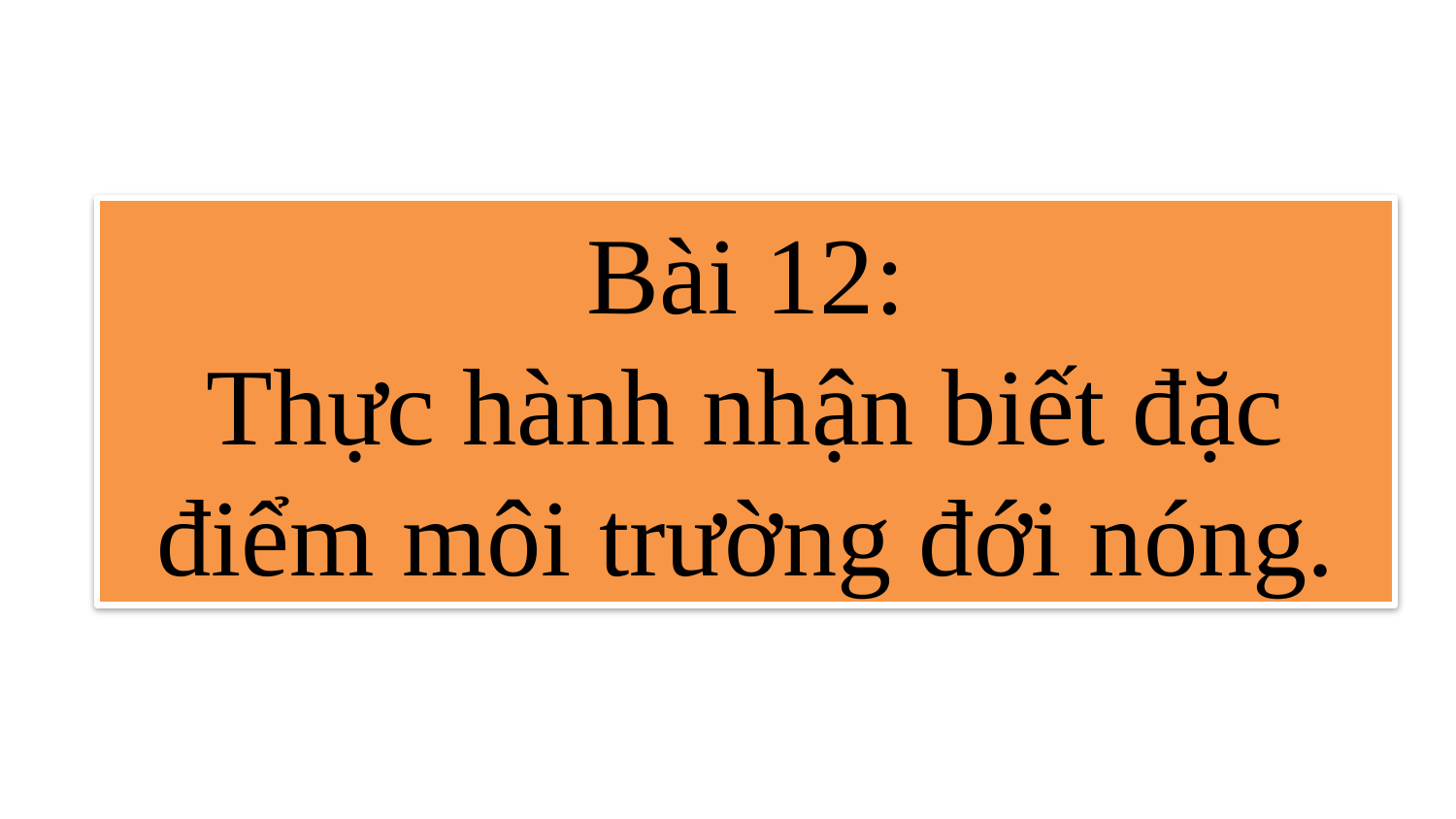

Bài 12:
Thực hành nhận biết đặc điểm môi trường đới nóng.